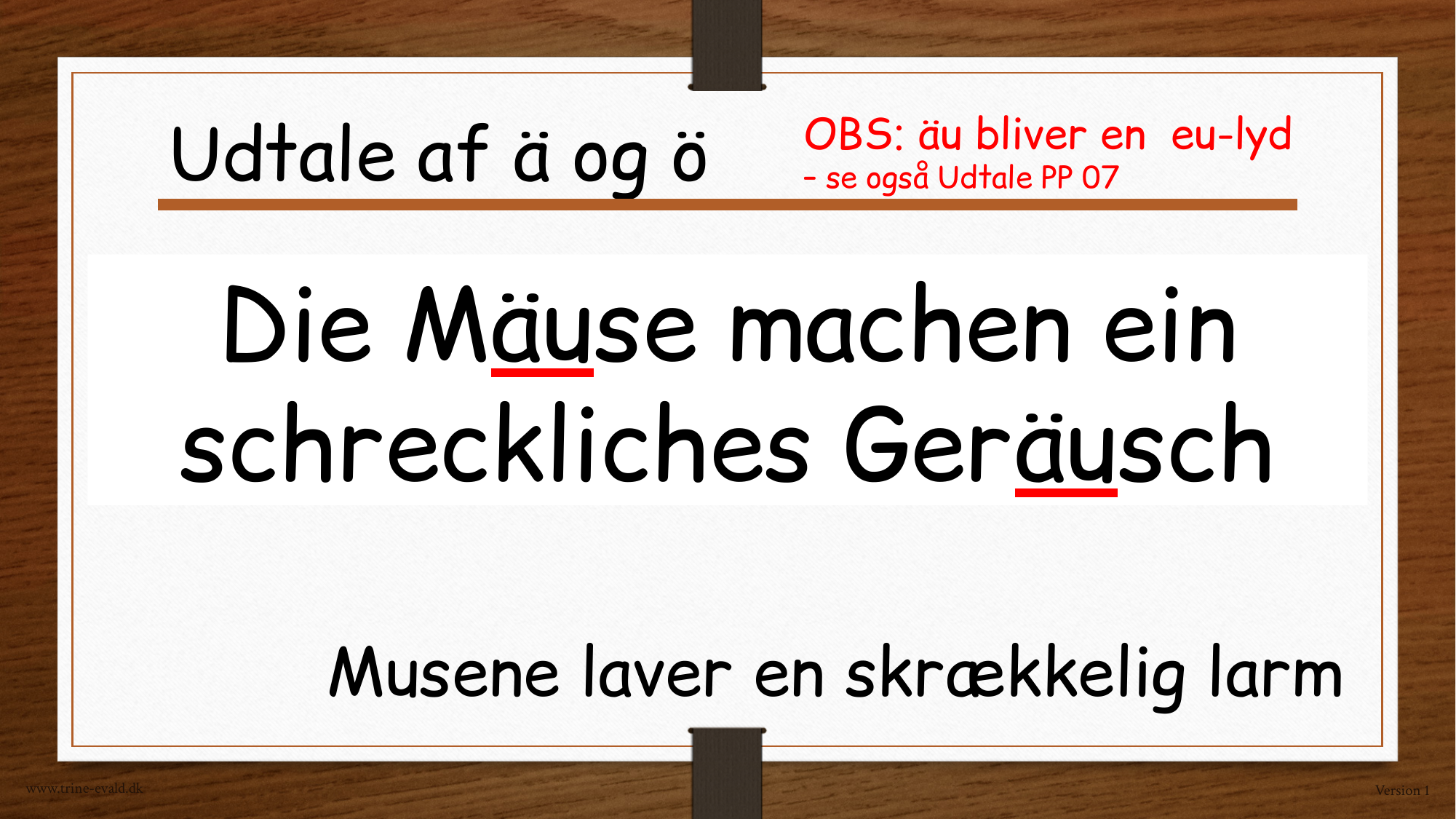

OBS: äu bliver en  eu-lyd – se også Udtale PP 07
Udtale af ä og ö
Die Mäuse machen ein schreckliches Geräusch
Musene laver en skrækkelig larm
www.trine-evald.dk
Version 1